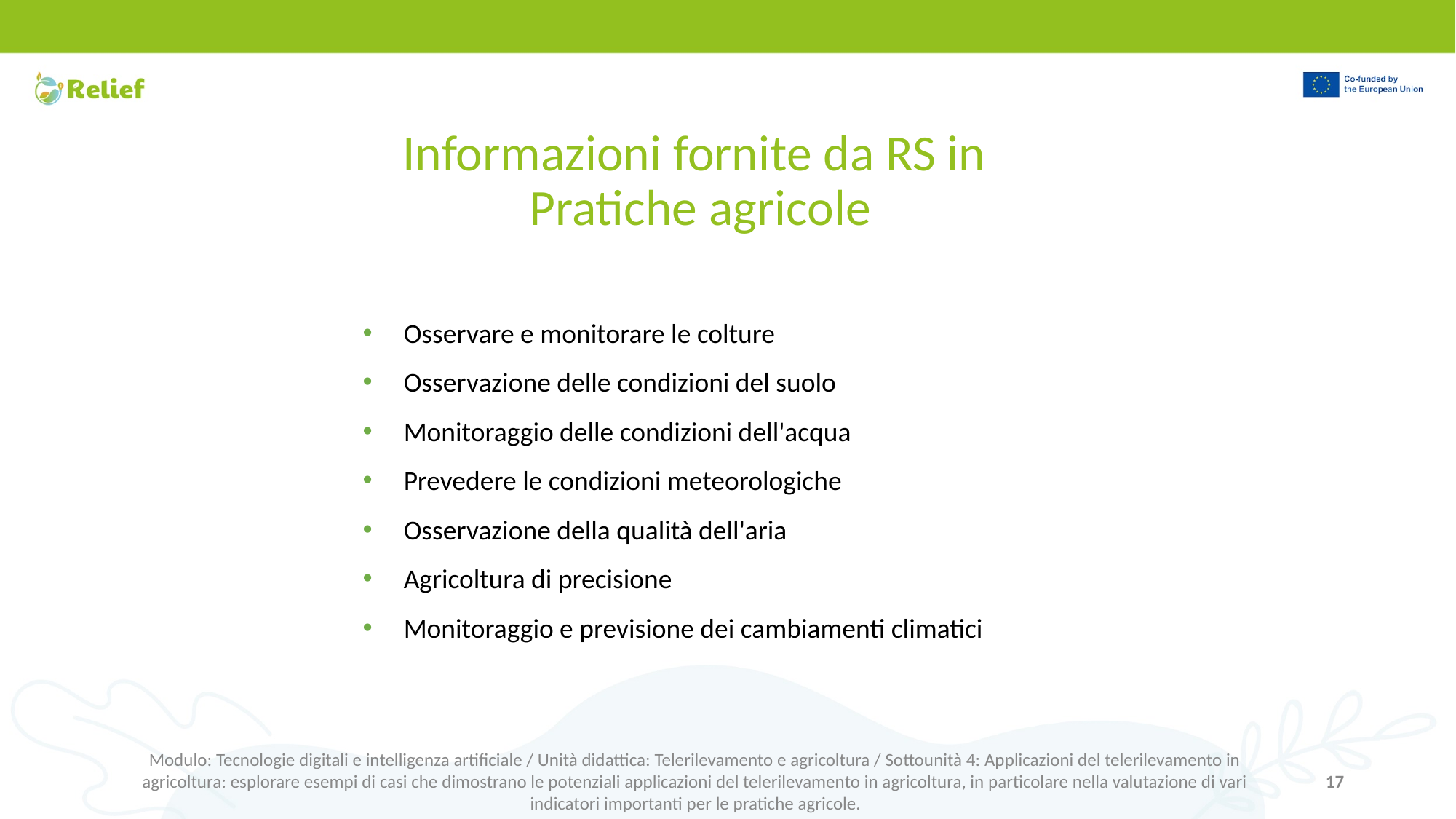

# Informazioni fornite da RS in
Pratiche agricole
Osservare e monitorare le colture
Osservazione delle condizioni del suolo
Monitoraggio delle condizioni dell'acqua
Prevedere le condizioni meteorologiche
Osservazione della qualità dell'aria
Agricoltura di precisione
Monitoraggio e previsione dei cambiamenti climatici
Modulo: Tecnologie digitali e intelligenza artificiale / Unità didattica: Telerilevamento e agricoltura / Sottounità 4: Applicazioni del telerilevamento in agricoltura: esplorare esempi di casi che dimostrano le potenziali applicazioni del telerilevamento in agricoltura, in particolare nella valutazione di vari indicatori importanti per le pratiche agricole.
17